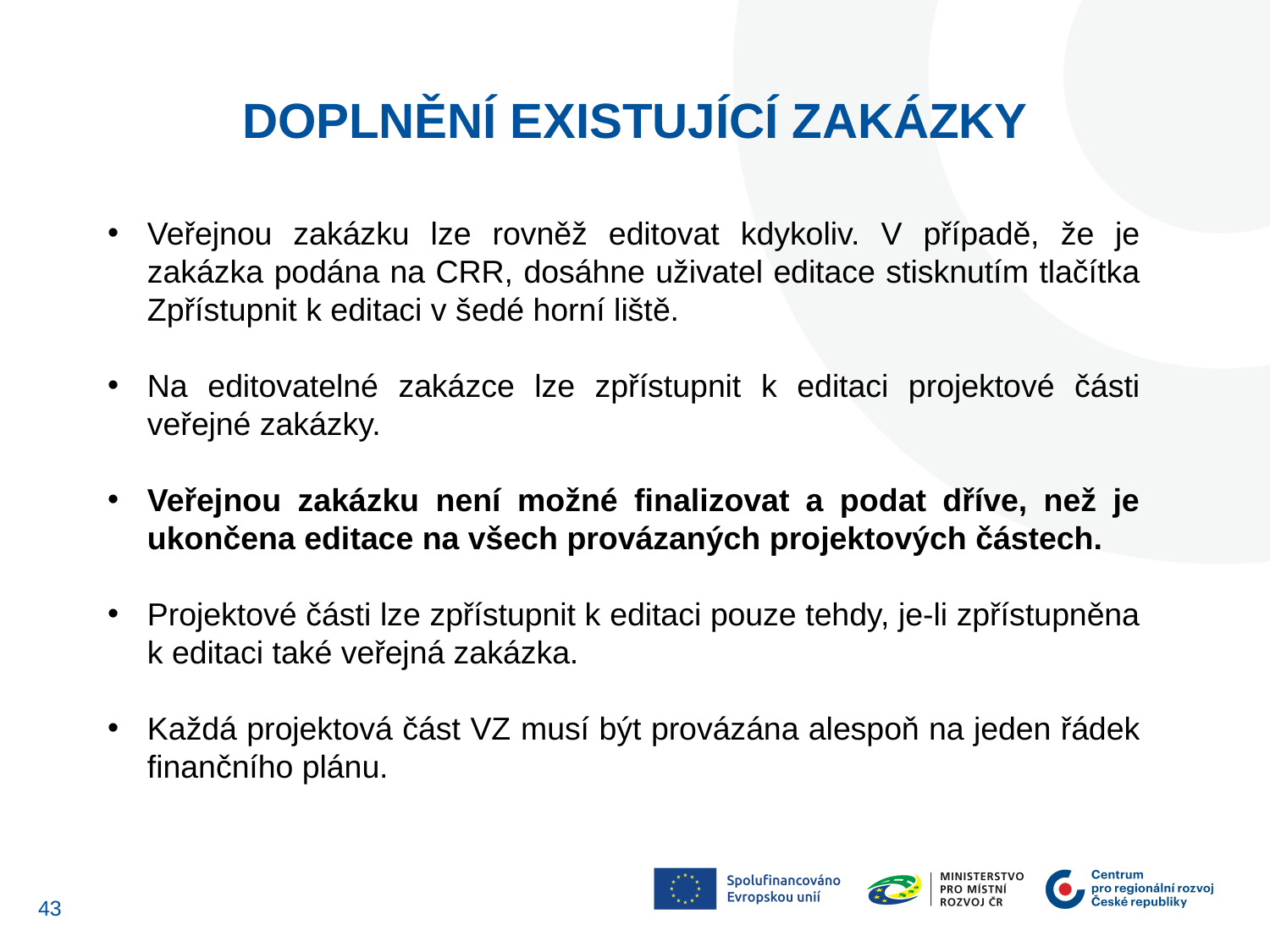

Doplnění existující zakázky
Veřejnou zakázku lze rovněž editovat kdykoliv. V případě, že je zakázka podána na CRR, dosáhne uživatel editace stisknutím tlačítka Zpřístupnit k editaci v šedé horní liště.

Na editovatelné zakázce lze zpřístupnit k editaci projektové části veřejné zakázky.

Veřejnou zakázku není možné finalizovat a podat dříve, než je ukončena editace na všech provázaných projektových částech.

Projektové části lze zpřístupnit k editaci pouze tehdy, je-li zpřístupněna k editaci také veřejná zakázka.

Každá projektová část VZ musí být provázána alespoň na jeden řádek finančního plánu.

43